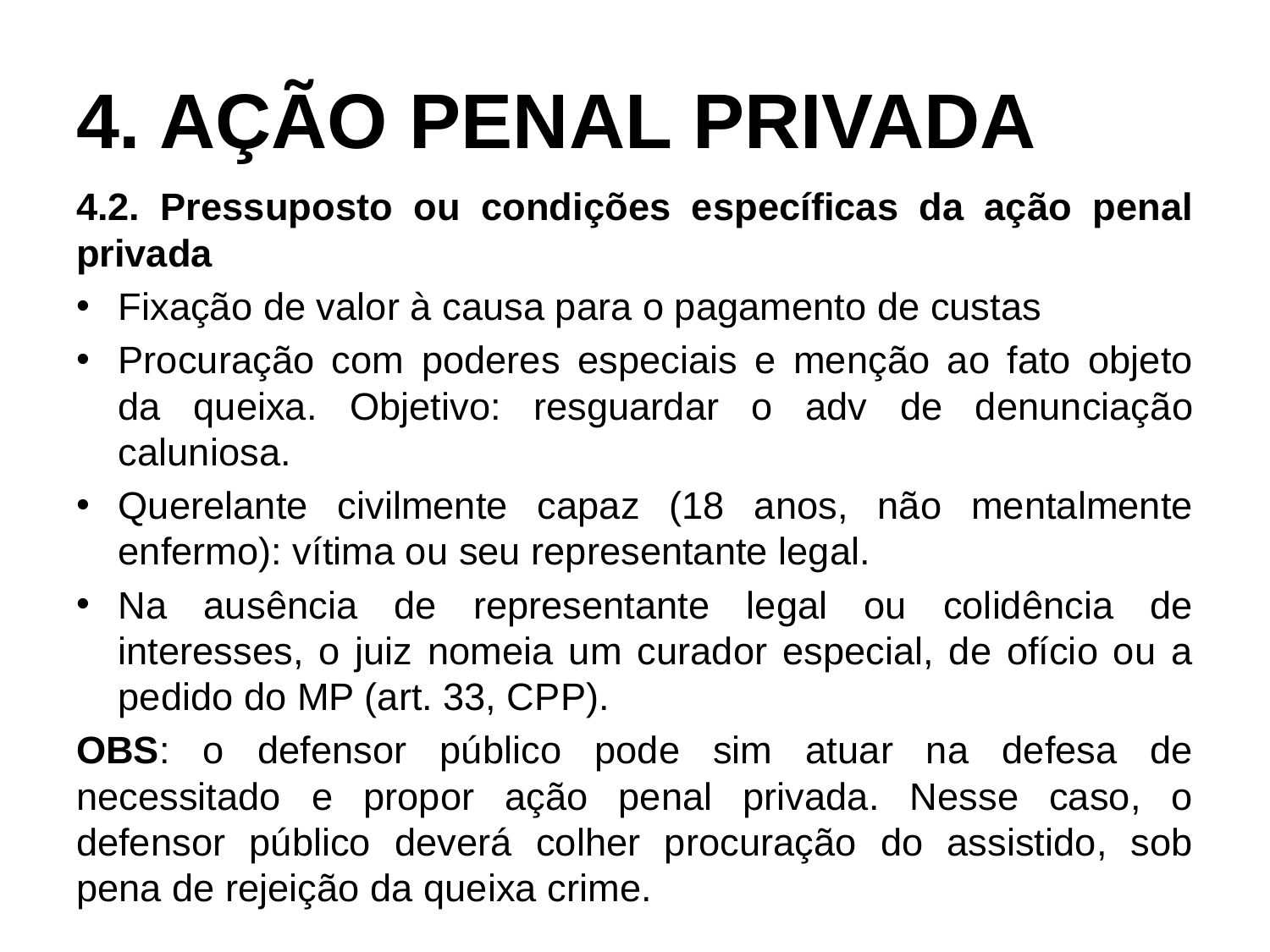

# 4. AÇÃO PENAL PRIVADA
4.2. Pressuposto ou condições específicas da ação penal privada
Fixação de valor à causa para o pagamento de custas
Procuração com poderes especiais e menção ao fato objeto da queixa. Objetivo: resguardar o adv de denunciação caluniosa.
Querelante civilmente capaz (18 anos, não mentalmente enfermo): vítima ou seu representante legal.
Na ausência de representante legal ou colidência de interesses, o juiz nomeia um curador especial, de ofício ou a pedido do MP (art. 33, CPP).
OBS: o defensor público pode sim atuar na defesa de necessitado e propor ação penal privada. Nesse caso, o defensor público deverá colher procuração do assistido, sob pena de rejeição da queixa crime.